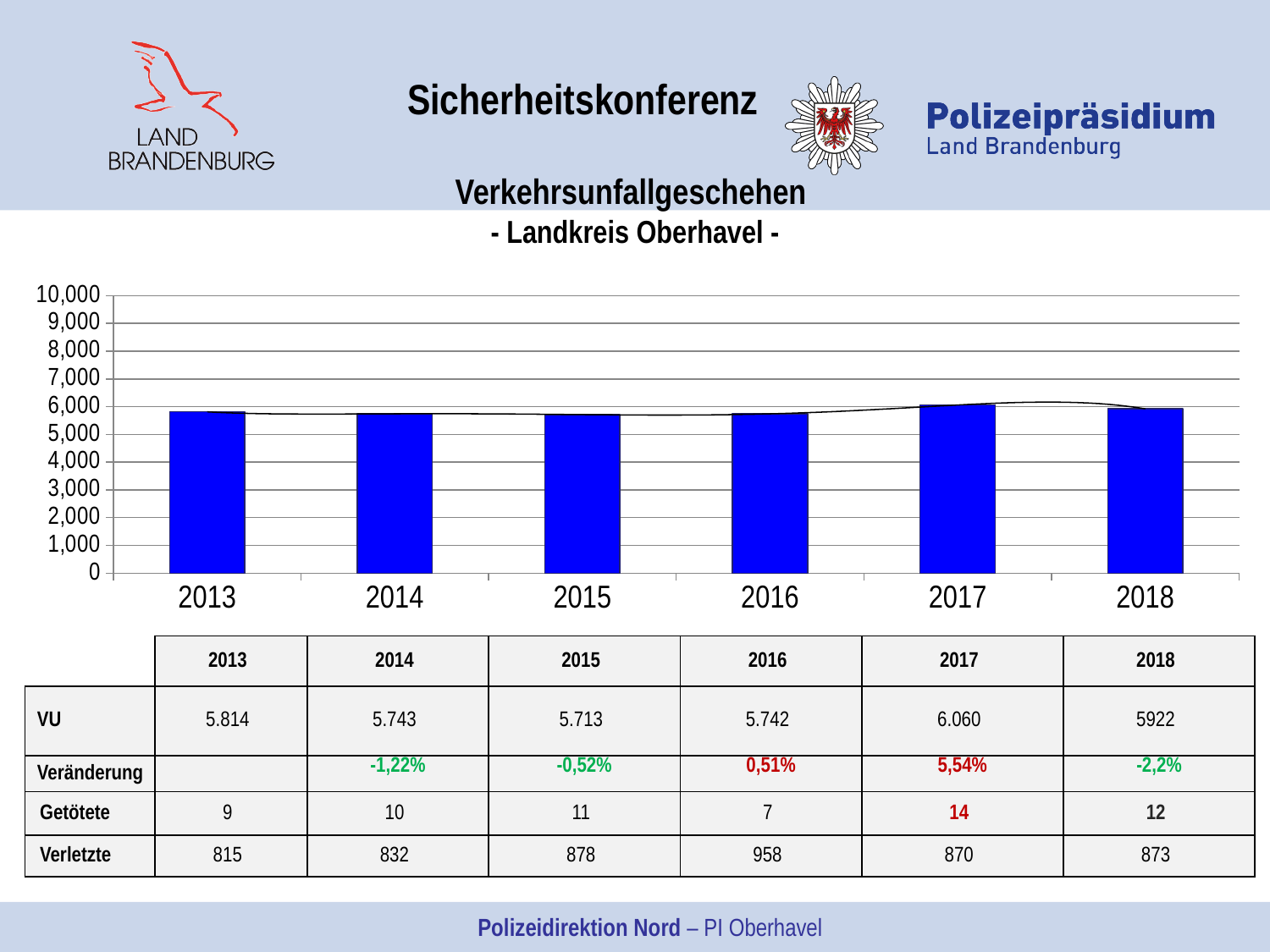

Sicherheitskonferenz
Verkehrsunfallgeschehen
- Landkreis Oberhavel -

### Chart

| Category | Spalte1 |
|---|---|
| 2013 | 5814.0 |
| 2014 | 5743.0 |
| 2015 | 5713.0 |
| 2016 | 5742.0 |
| 2017 | 6060.0 |
| 2018 | 5924.0 |
|  | 2013 | 2014 | 2015 | 2016 | 2017 | 2018 |
| --- | --- | --- | --- | --- | --- | --- |
| VU | 5.814 | 5.743 | 5.713 | 5.742 | 6.060 | 5922 |
| Veränderung |  | -1,22% | -0,52% | 0,51% | 5,54% | -2,2% |
| Getötete | 9 | 10 | 11 | 7 | 14 | 12 |
| Verletzte | 815 | 832 | 878 | 958 | 870 | 873 |
Polizeidirektion Nord – PI Oberhavel